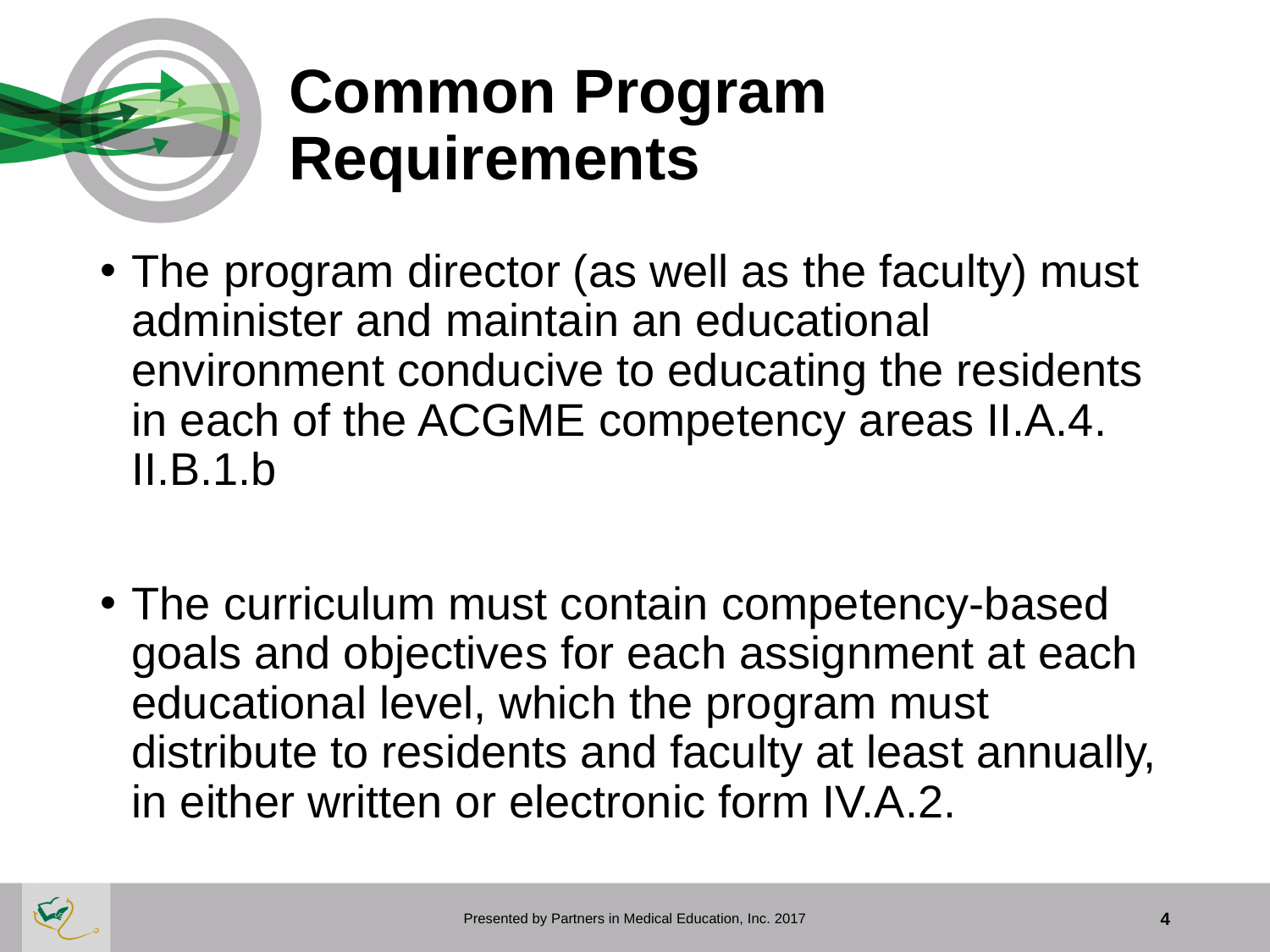

# Common Program Requirements
The program director (as well as the faculty) must administer and maintain an educational environment conducive to educating the residents in each of the ACGME competency areas II.A.4. II.B.1.b

The curriculum must contain competency-based goals and objectives for each assignment at each educational level, which the program must distribute to residents and faculty at least annually, in either written or electronic form IV.A.2.

Presented by Partners in Medical Education, Inc. 2017
4